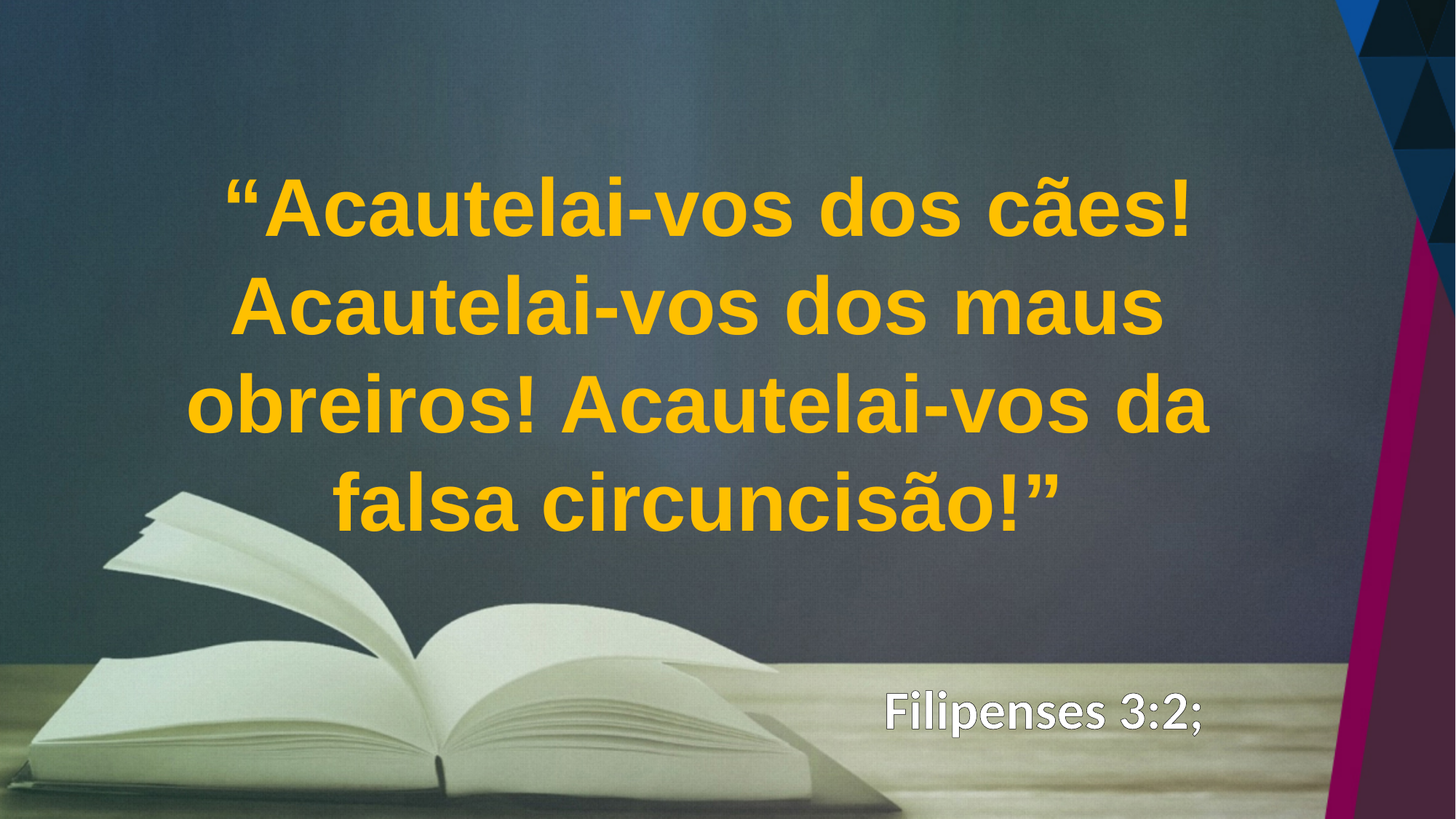

“Acautelai-vos dos cães! Acautelai-vos dos maus obreiros! Acautelai-vos da falsa circuncisão!”
Filipenses 3:2;